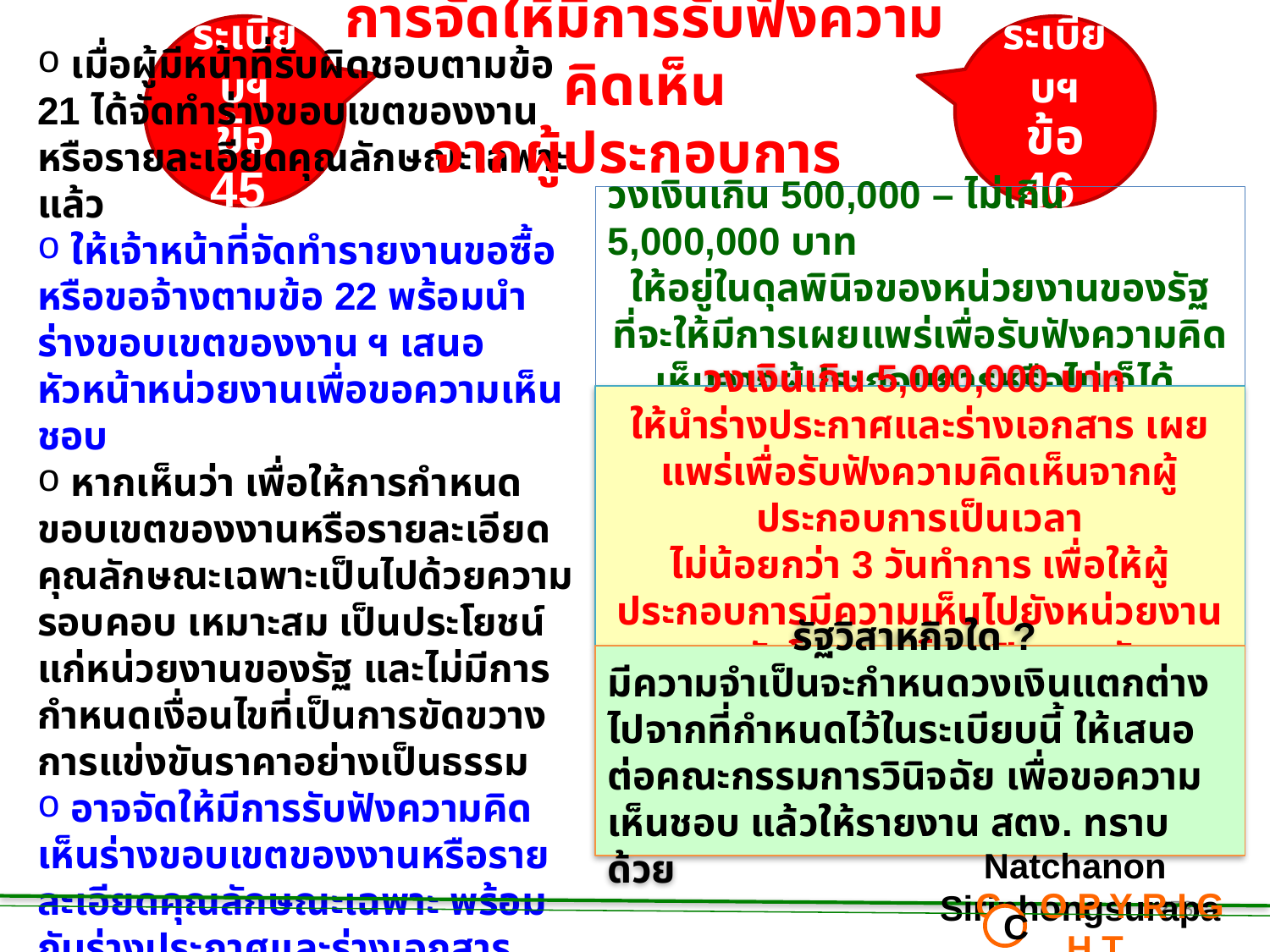

ระเบียบฯ
ข้อ 45
ระเบียบฯ
ข้อ 46
การจัดให้มีการรับฟังความคิดเห็น
จากผู้ประกอบการ
 เมื่อผู้มีหน้าที่รับผิดชอบตามข้อ 21 ได้จัดทำร่างขอบเขตของงาน หรือรายละเอียดคุณลักษณะเฉพาะแล้ว
 ให้เจ้าหน้าที่จัดทำรายงานขอซื้อหรือขอจ้างตามข้อ 22 พร้อมนำร่างขอบเขตของงาน ฯ เสนอหัวหน้าหน่วยงานเพื่อขอความเห็นชอบ
 หากเห็นว่า เพื่อให้การกำหนดขอบเขตของงานหรือรายละเอียดคุณลักษณะเฉพาะเป็นไปด้วยความรอบคอบ เหมาะสม เป็นประโยชน์แก่หน่วยงานของรัฐ และไม่มีการกำหนดเงื่อนไขที่เป็นการขัดขวางการแข่งขันราคาอย่างเป็นธรรม
 อาจจัดให้มีการรับฟังความคิดเห็นร่างขอบเขตของงานหรือรายละเอียดคุณลักษณะเฉพาะ พร้อมกับร่างประกาศและร่างเอกสาร จากผู้ประกอบการก่อนก็ได้ ตามหลักเกณฑ์ ดังนี้
วงเงินเกิน 500,000 – ไม่เกิน 5,000,000 บาท
ให้อยู่ในดุลพินิจของหน่วยงานของรัฐ
ที่จะให้มีการเผยแพร่เพื่อรับฟังความคิดเห็นจากผู้ประกอบการหรือไม่ ก็ได้
วงเงินเกิน 5,000,000 บาท
ให้นำร่างประกาศและร่างเอกสาร เผยแพร่เพื่อรับฟังความคิดเห็นจากผู้ประกอบการเป็นเวลา
ไม่น้อยกว่า 3 วันทำการ เพื่อให้ผู้ประกอบการมีความเห็นไปยังหน่วยงานของรัฐโดยตรงโดยเปิดเผยตัว
รัฐวิสาหกิจใด ?
มีความจำเป็นจะกำหนดวงเงินแตกต่างไปจากที่กำหนดไว้ในระเบียบนี้ ให้เสนอต่อคณะกรรมการวินิจฉัย เพื่อขอความเห็นชอบ แล้วให้รายงาน สตง. ทราบด้วย
Natchanon  Siriphongsurapa
 C    O P Y R I G H T
C
  273